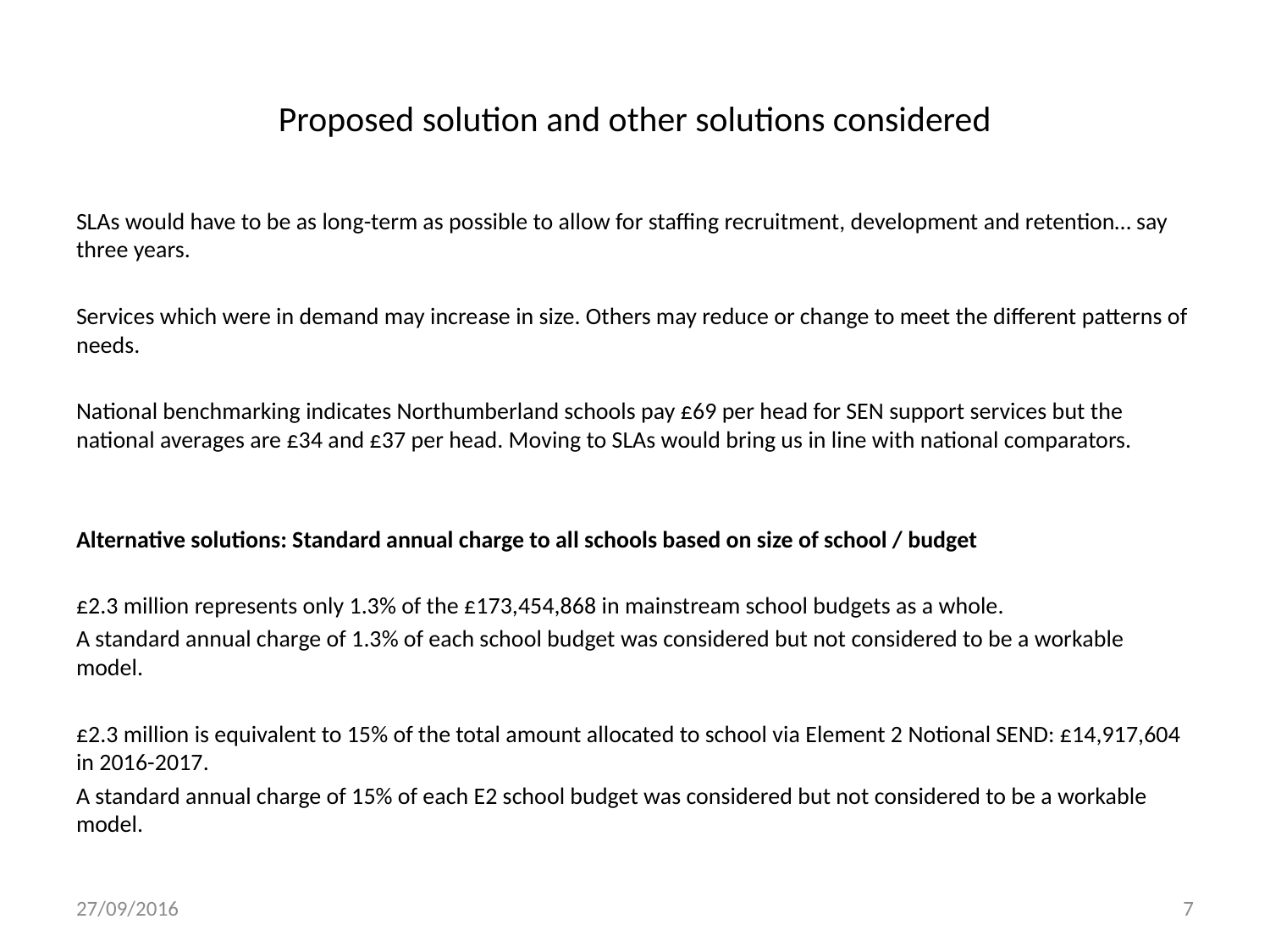

# Proposed solution and other solutions considered

SLAs would have to be as long-term as possible to allow for staffing recruitment, development and retention… say three years.

Services which were in demand may increase in size. Others may reduce or change to meet the different patterns of needs.

National benchmarking indicates Northumberland schools pay £69 per head for SEN support services but the national averages are £34 and £37 per head. Moving to SLAs would bring us in line with national comparators.

Alternative solutions: Standard annual charge to all schools based on size of school / budget

£2.3 million represents only 1.3% of the £173,454,868 in mainstream school budgets as a whole.
A standard annual charge of 1.3% of each school budget was considered but not considered to be a workable model.

£2.3 million is equivalent to 15% of the total amount allocated to school via Element 2 Notional SEND: £14,917,604 in 2016-2017.
A standard annual charge of 15% of each E2 school budget was considered but not considered to be a workable model.

27/09/2016
7